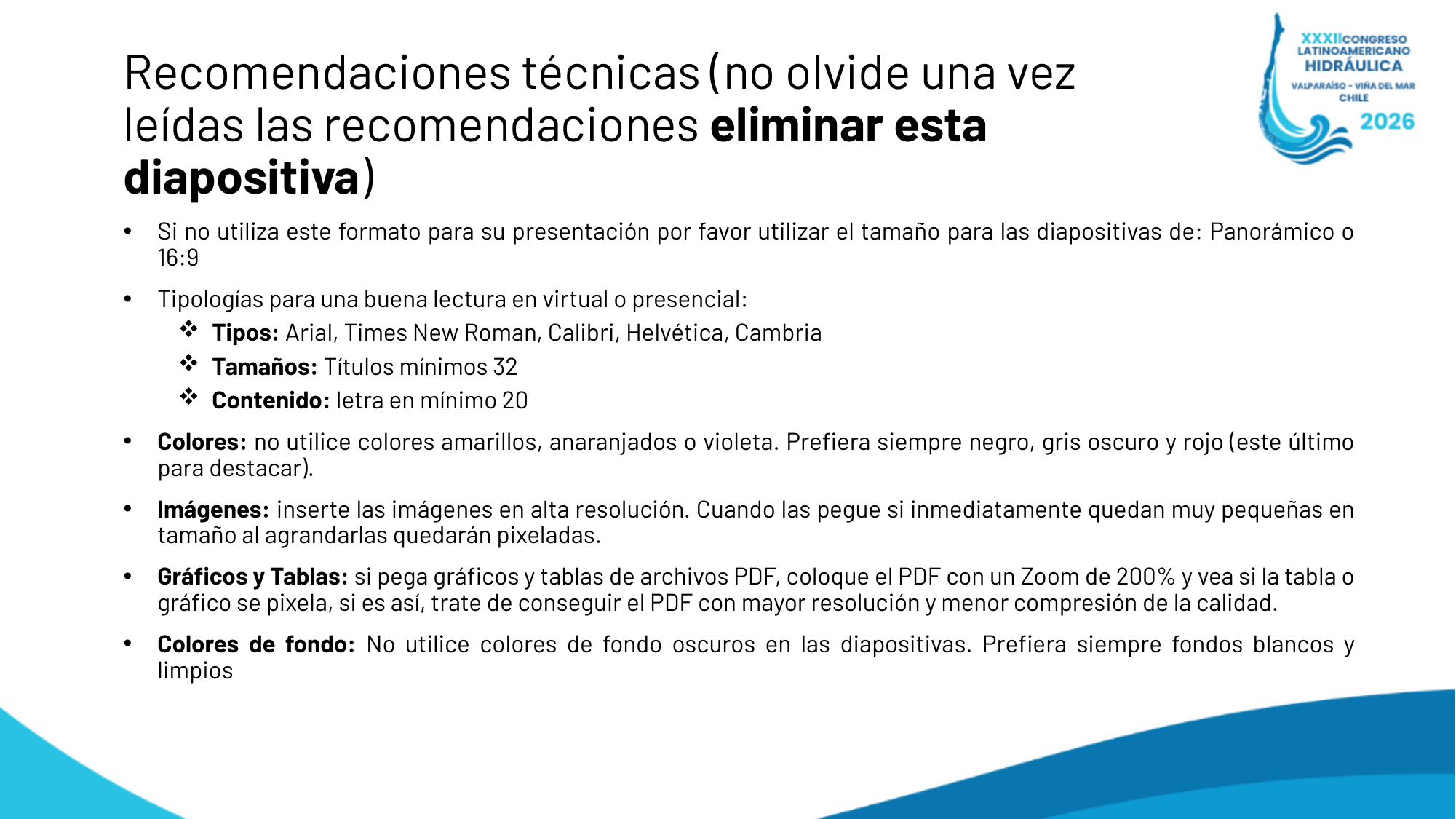

# Recomendaciones técnicas (no olvide una vez leídas las recomendaciones eliminar esta diapositiva)
Si no utiliza este formato para su presentación por favor utilizar el tamaño para las diapositivas de: Panorámico o 16:9
Tipologías para una buena lectura en virtual o presencial:
Tipos: Arial, Times New Roman, Calibri, Helvética, Cambria
Tamaños: Títulos mínimos 32
Contenido: letra en mínimo 20
Colores: no utilice colores amarillos, anaranjados o violeta. Prefiera siempre negro, gris oscuro y rojo (este último para destacar).
Imágenes: inserte las imágenes en alta resolución. Cuando las pegue si inmediatamente quedan muy pequeñas en tamaño al agrandarlas quedarán pixeladas.
Gráficos y Tablas: si pega gráficos y tablas de archivos PDF, coloque el PDF con un Zoom de 200% y vea si la tabla o gráfico se pixela, si es así, trate de conseguir el PDF con mayor resolución y menor compresión de la calidad.
Colores de fondo: No utilice colores de fondo oscuros en las diapositivas. Prefiera siempre fondos blancos y limpios